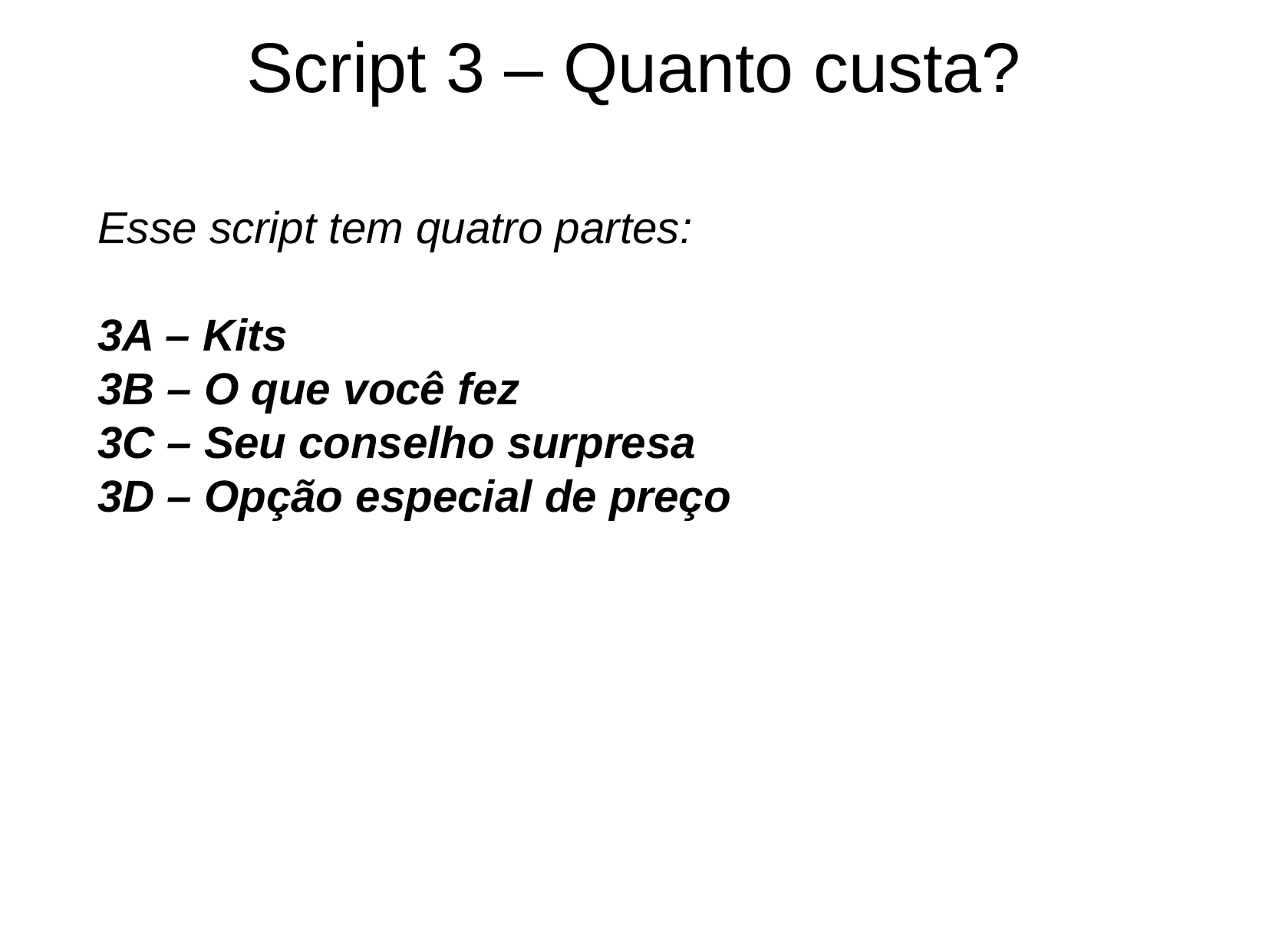

Script 3 – Quanto custa?
Esse script tem quatro partes:

3A – Kits
3B – O que você fez
3C – Seu conselho surpresa
3D – Opção especial de preço